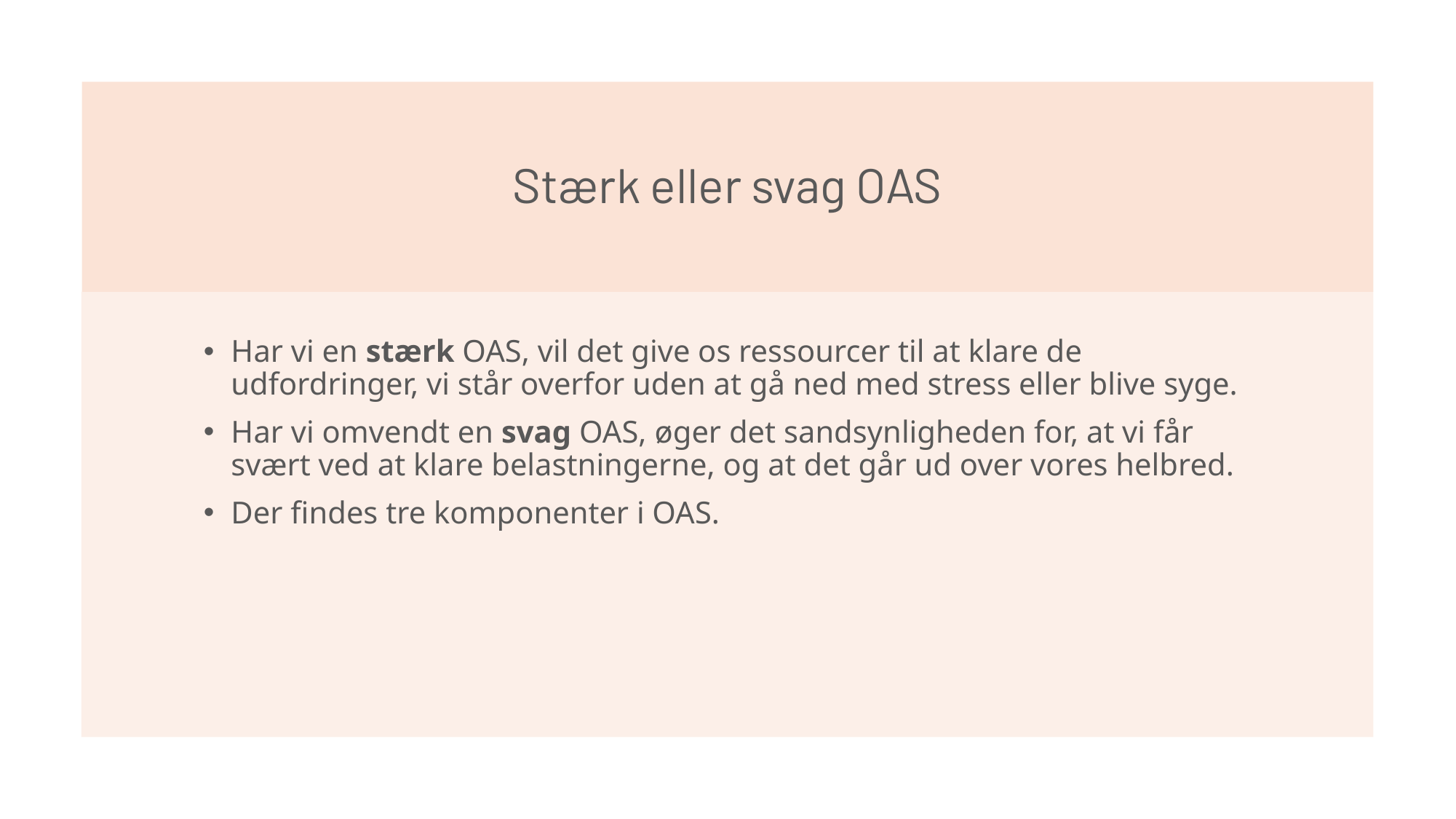

# Stærk eller svag OAS

Har vi en stærk OAS, vil det give os ressourcer til at klare de udfordringer, vi står overfor uden at gå ned med stress eller blive syge.
Har vi omvendt en svag OAS, øger det sandsynligheden for, at vi får svært ved at klare belastningerne, og at det går ud over vores helbred.
Der findes tre komponenter i OAS.